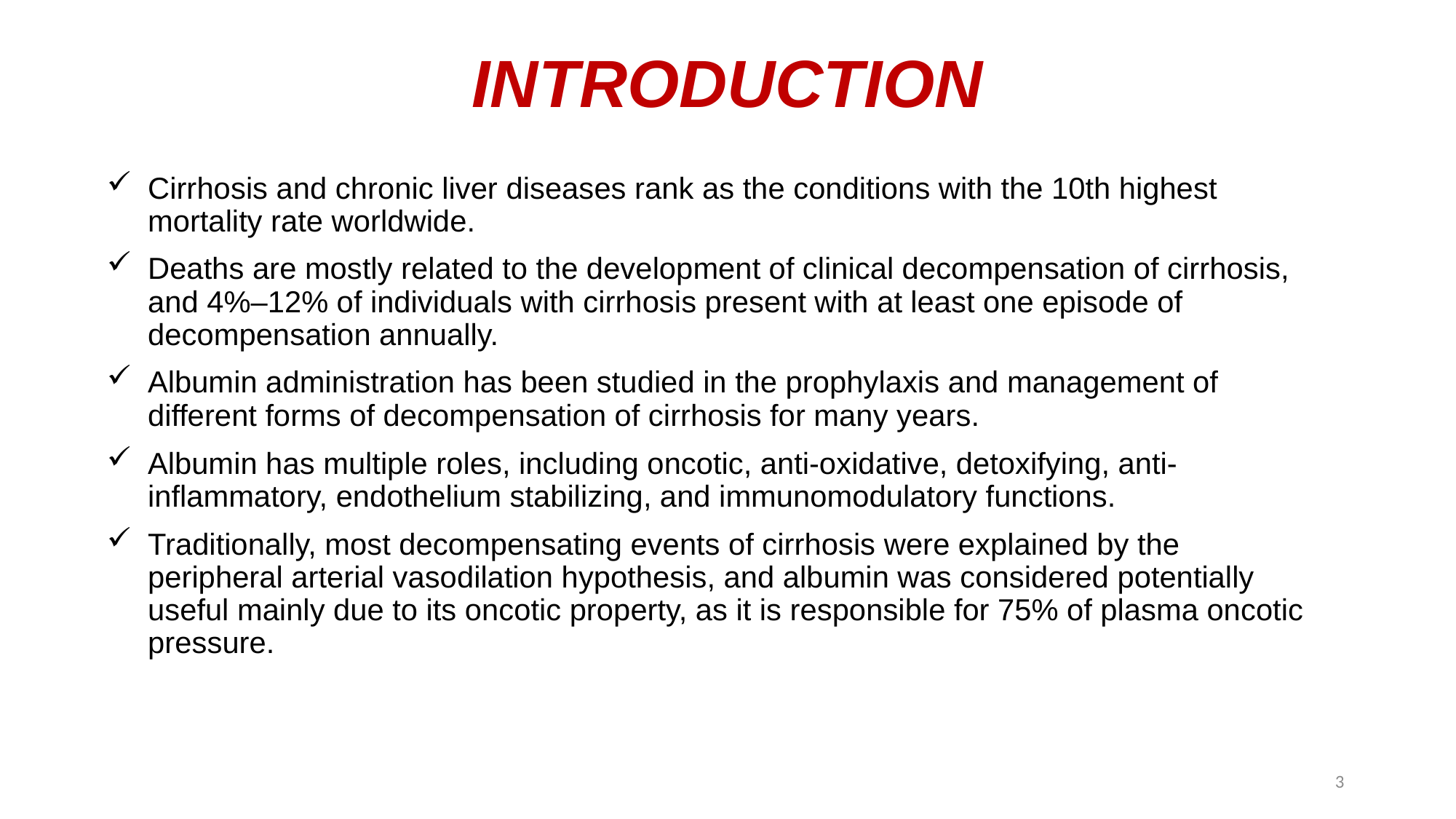

# INTRODUCTION
Cirrhosis and chronic liver diseases rank as the conditions with the 10th highest mortality rate worldwide.
Deaths are mostly related to the development of clinical decompensation of cirrhosis, and 4%–12% of individuals with cirrhosis present with at least one episode of decompensation annually.
Albumin administration has been studied in the prophylaxis and management of different forms of decompensation of cirrhosis for many years.
Albumin has multiple roles, including oncotic, anti-oxidative, detoxifying, anti-inflammatory, endothelium stabilizing, and immunomodulatory functions.
Traditionally, most decompensating events of cirrhosis were explained by the peripheral arterial vasodilation hypothesis, and albumin was considered potentially useful mainly due to its oncotic property, as it is responsible for 75% of plasma oncotic pressure.

3